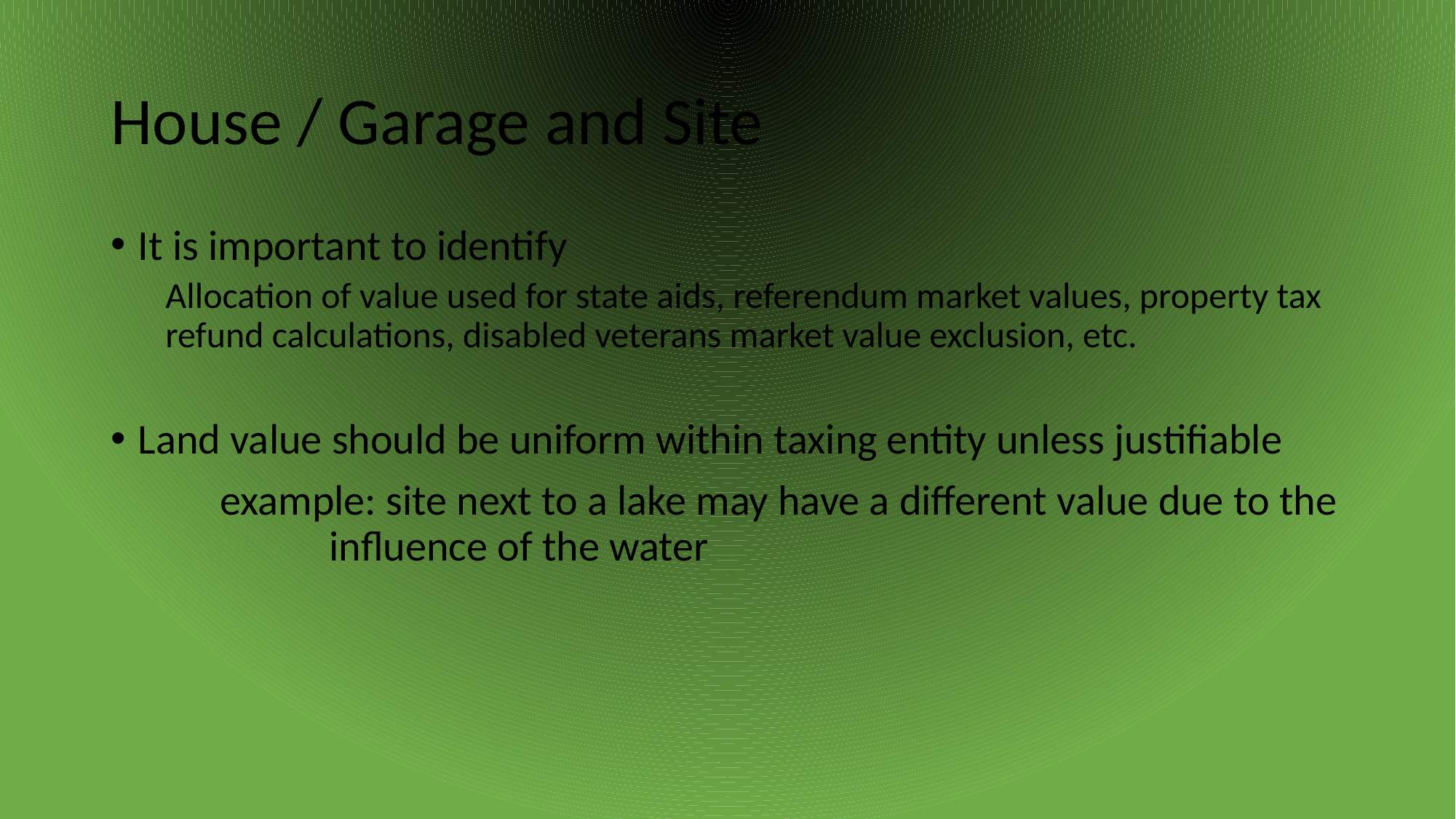

# House / Garage and Site
It is important to identify
Allocation of value used for state aids, referendum market values, property tax refund calculations, disabled veterans market value exclusion, etc.

Land value should be uniform within taxing entity unless justifiable
	example: site next to a lake may have a different value due to the 		influence of the water